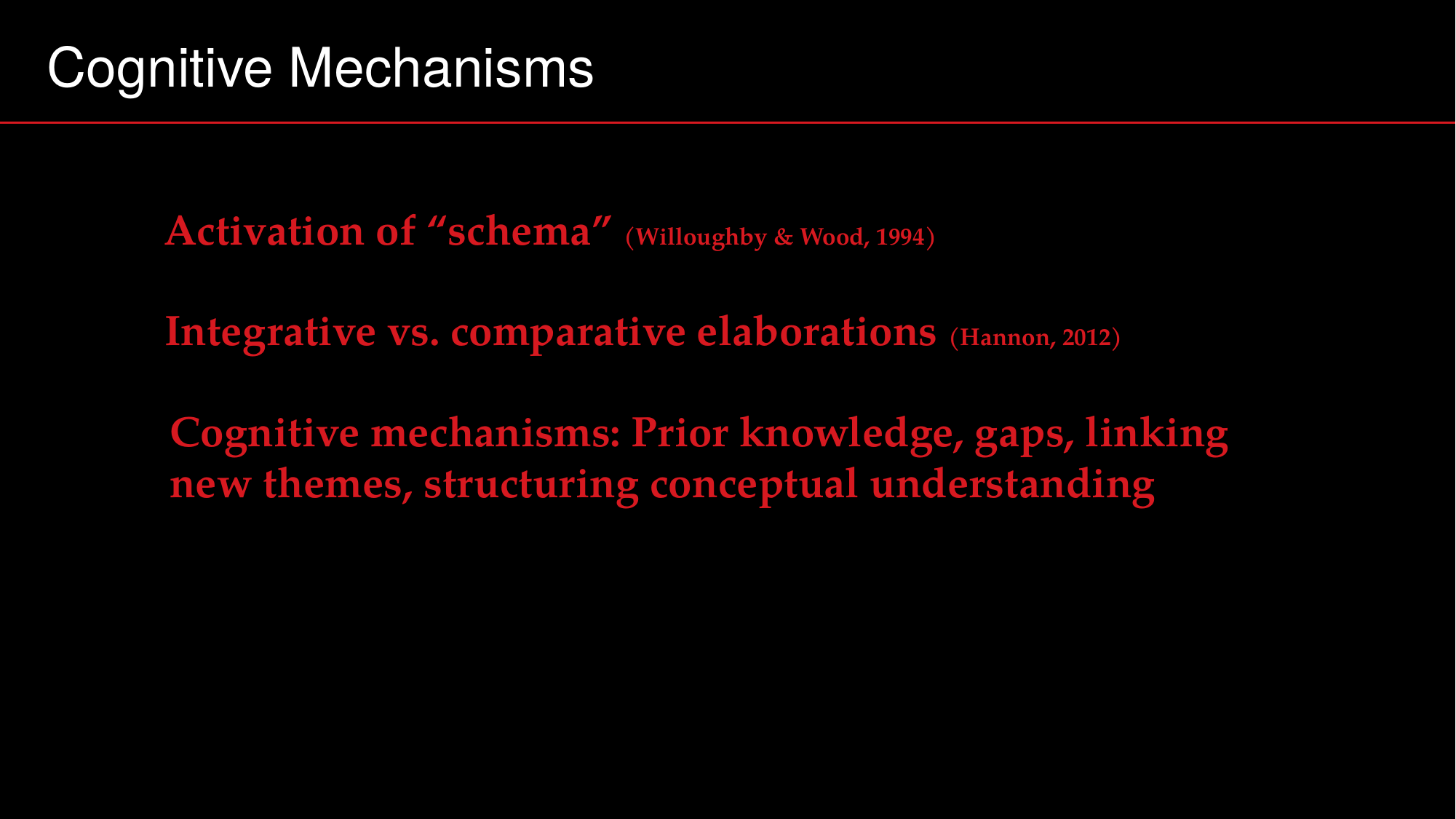

Cognitive Mechanisms
Activation of “schema” (Willoughby & Wood, 1994)
Integrative vs. comparative elaborations (Hannon, 2012)
Cognitive mechanisms: Prior knowledge, gaps, linking
new themes, structuring conceptual understanding